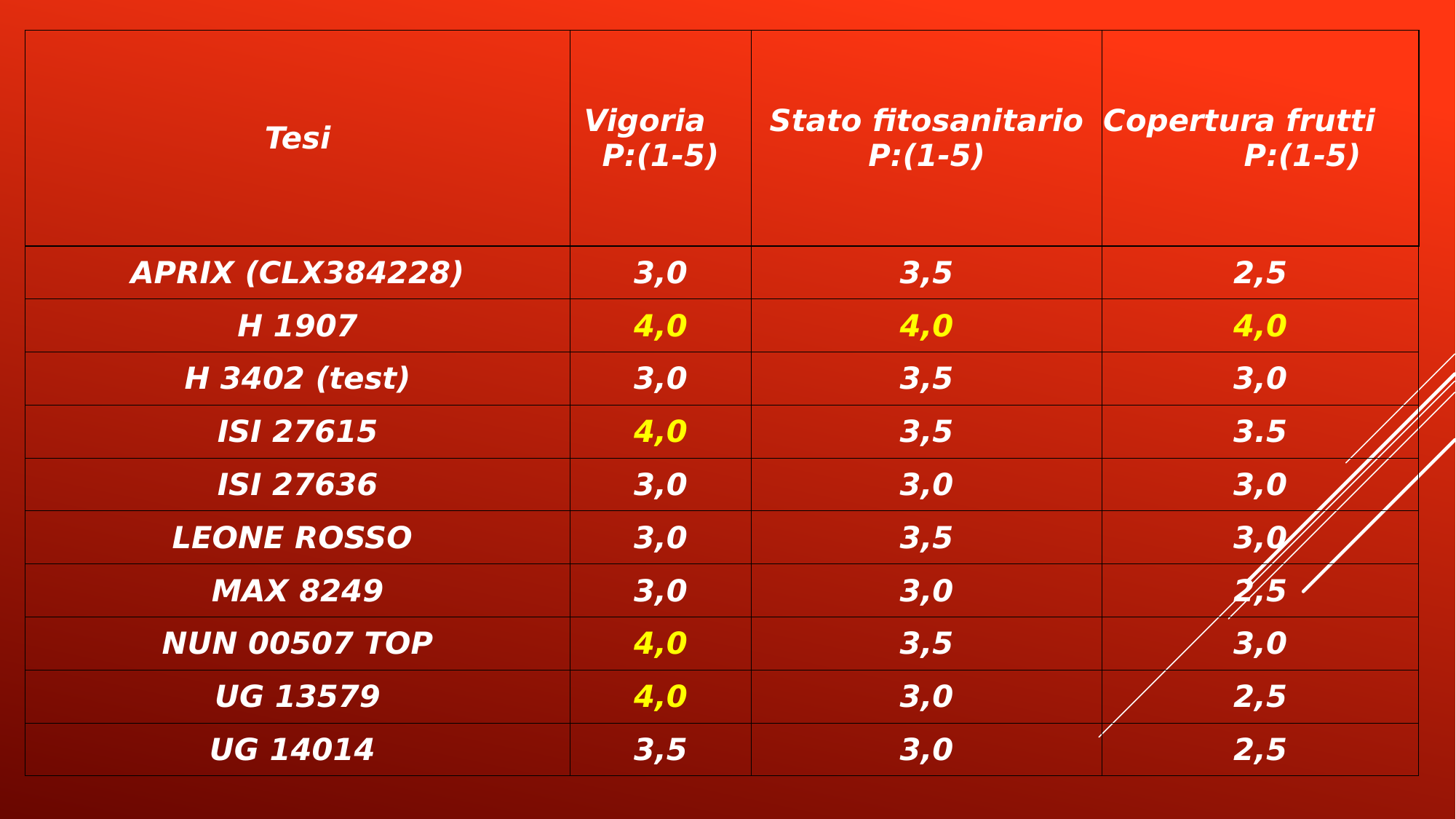

| Tesi | Vigoria P:(1-5) | Stato fitosanitario P:(1-5) | Copertura frutti P:(1-5) |
| --- | --- | --- | --- |
| APRIX (CLX384228) | 3,0 | 3,5 | 2,5 |
| H 1907 | 4,0 | 4,0 | 4,0 |
| H 3402 (test) | 3,0 | 3,5 | 3,0 |
| ISI 27615 | 4,0 | 3,5 | 3.5 |
| ISI 27636 | 3,0 | 3,0 | 3,0 |
| LEONE ROSSO | 3,0 | 3,5 | 3,0 |
| MAX 8249 | 3,0 | 3,0 | 2,5 |
| NUN 00507 TOP | 4,0 | 3,5 | 3,0 |
| UG 13579 | 4,0 | 3,0 | 2,5 |
| UG 14014 | 3,5 | 3,0 | 2,5 |